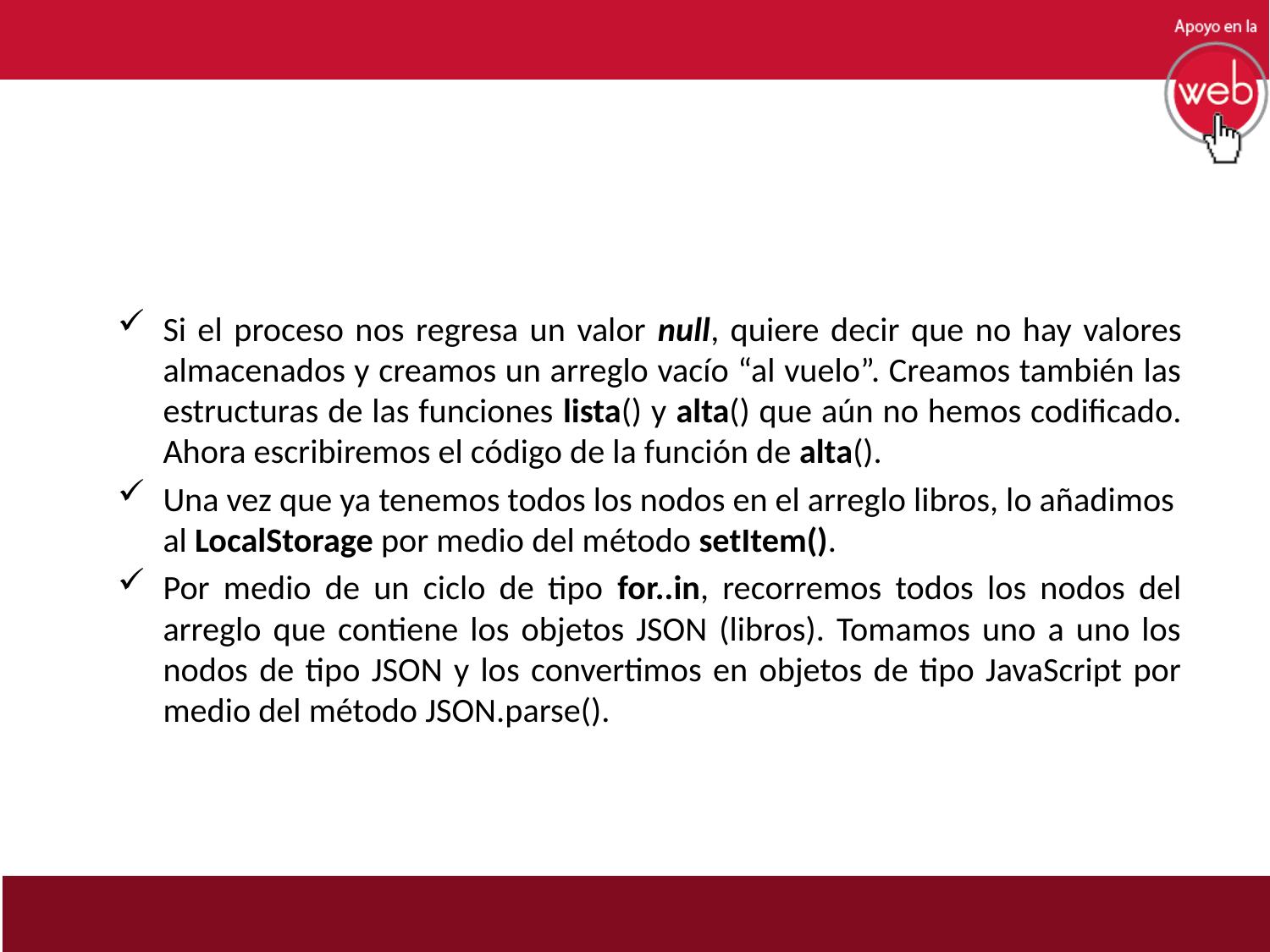

Si el proceso nos regresa un valor null, quiere decir que no hay valores almacenados y creamos un arreglo vacío “al vuelo”. Creamos también las estructuras de las funciones lista() y alta() que aún no hemos codificado. Ahora escribiremos el código de la función de alta().
Una vez que ya tenemos todos los nodos en el arreglo libros, lo añadimos al LocalStorage por medio del método setItem().
Por medio de un ciclo de tipo for..in, recorremos todos los nodos del arreglo que contiene los objetos JSON (libros). Tomamos uno a uno los nodos de tipo JSON y los convertimos en objetos de tipo JavaScript por medio del método JSON.parse().